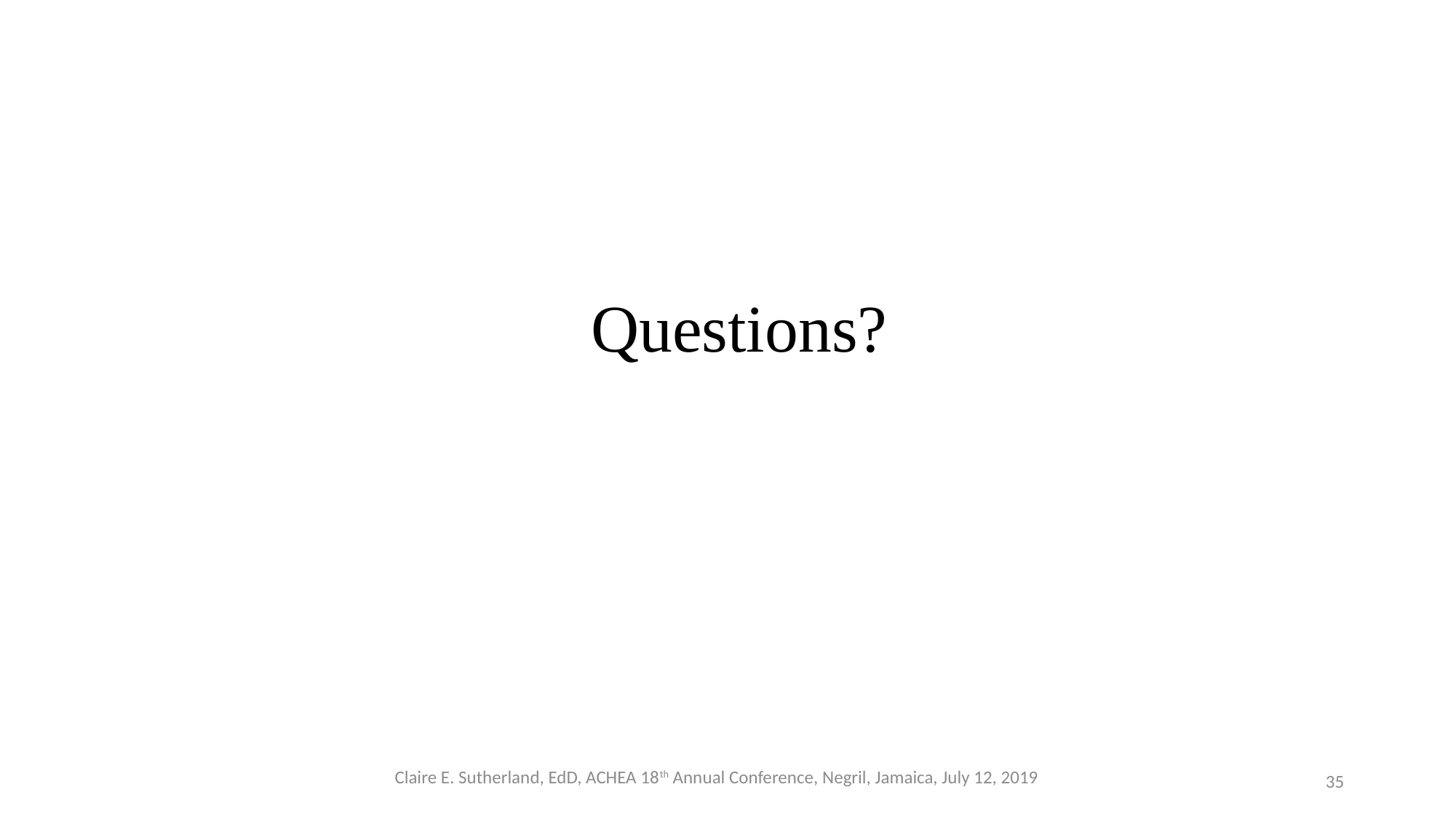

# Questions?

Claire E. Sutherland, EdD, ACHEA 18th Annual Conference, Negril, Jamaica, July 12, 2019

35